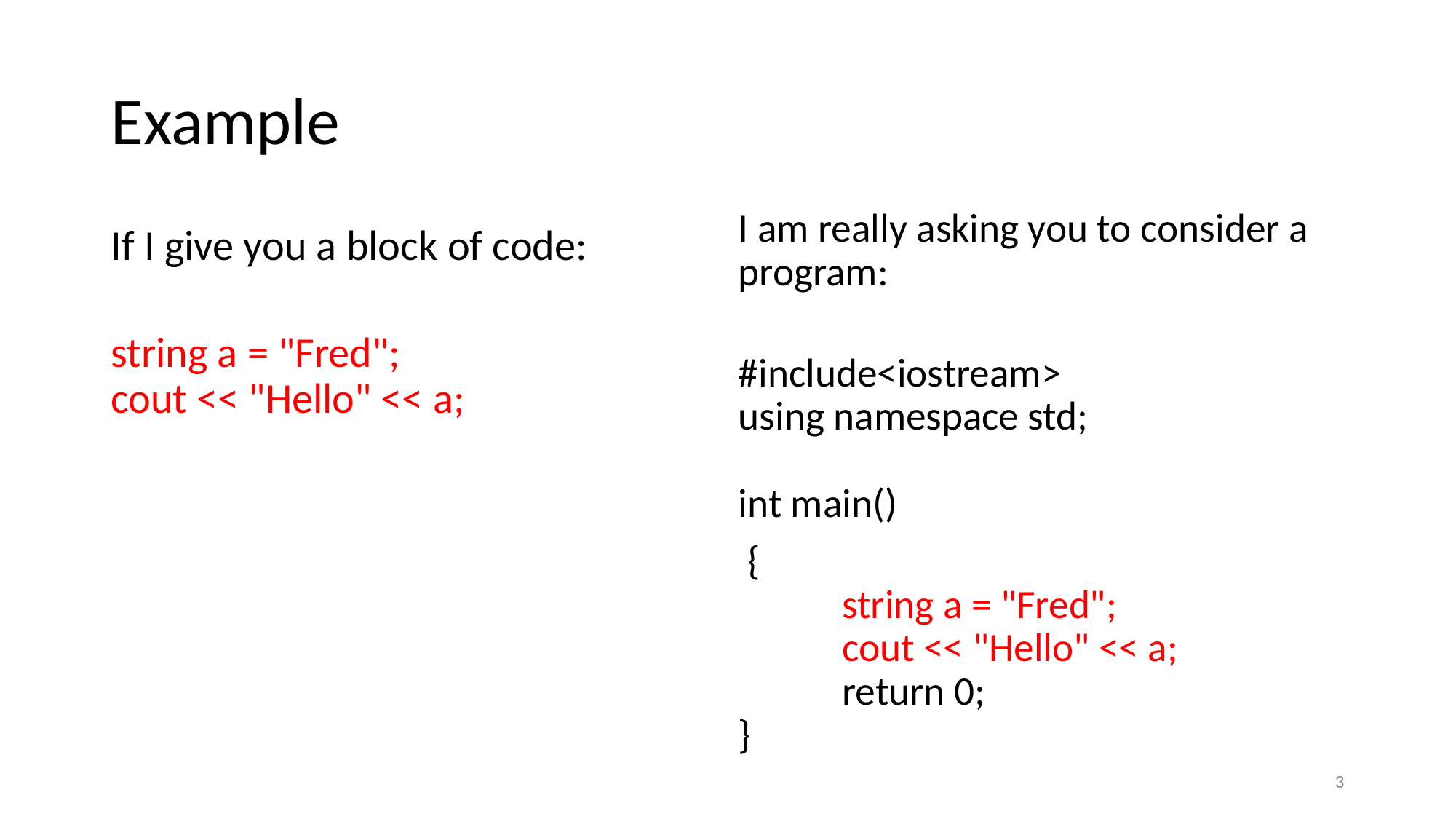

# Example
I am really asking you to consider a program:
#include<iostream>
using namespace std;
 
int main()
 {
	string a = "Fred";
	cout << "Hello" << a;
	return 0;
}
If I give you a block of code:
string a = "Fred";
cout << "Hello" << a;
3